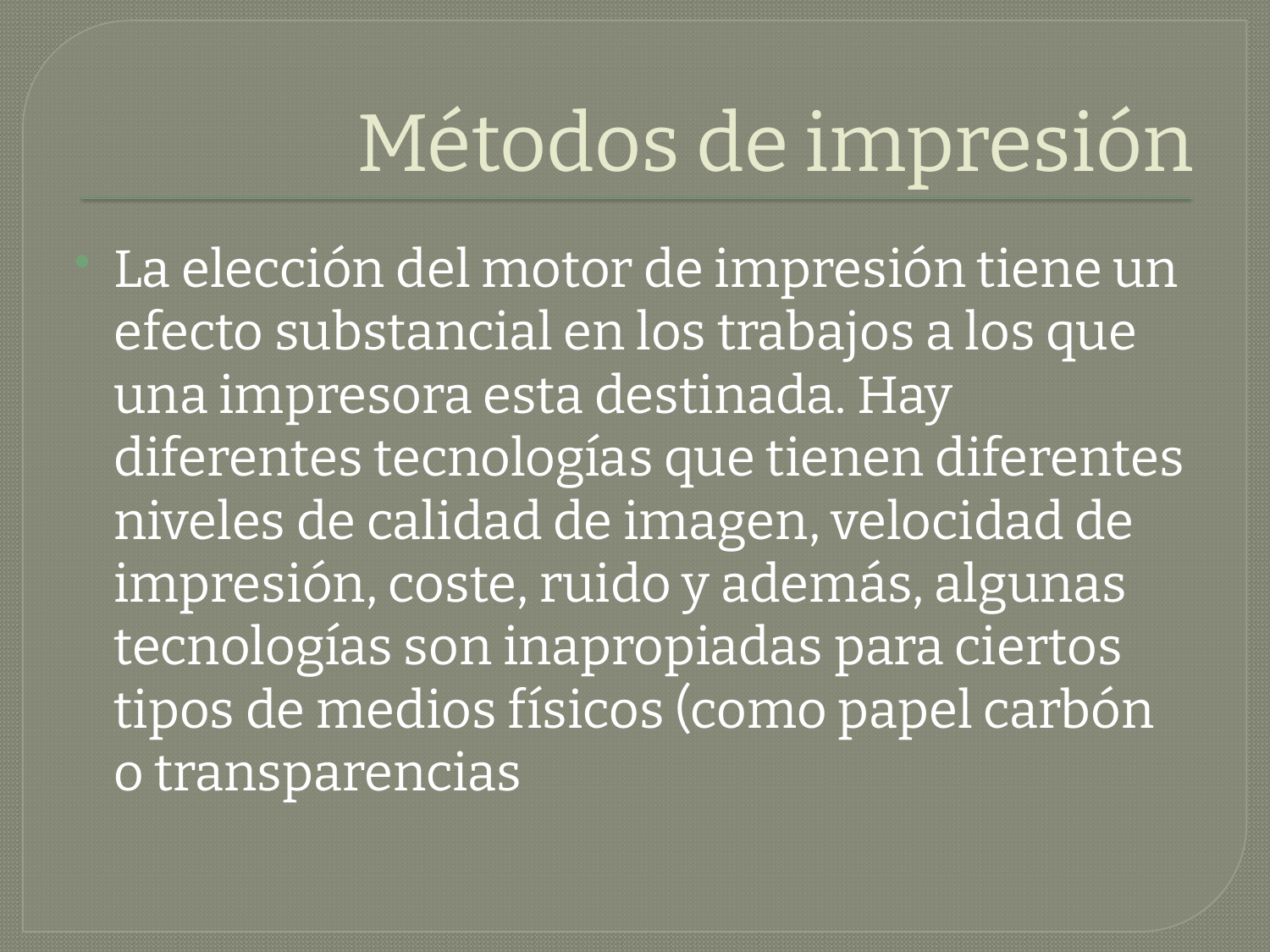

# Métodos de impresión
La elección del motor de impresión tiene un efecto substancial en los trabajos a los que una impresora esta destinada. Hay diferentes tecnologías que tienen diferentes niveles de calidad de imagen, velocidad de impresión, coste, ruido y además, algunas tecnologías son inapropiadas para ciertos tipos de medios físicos (como papel carbón o transparencias